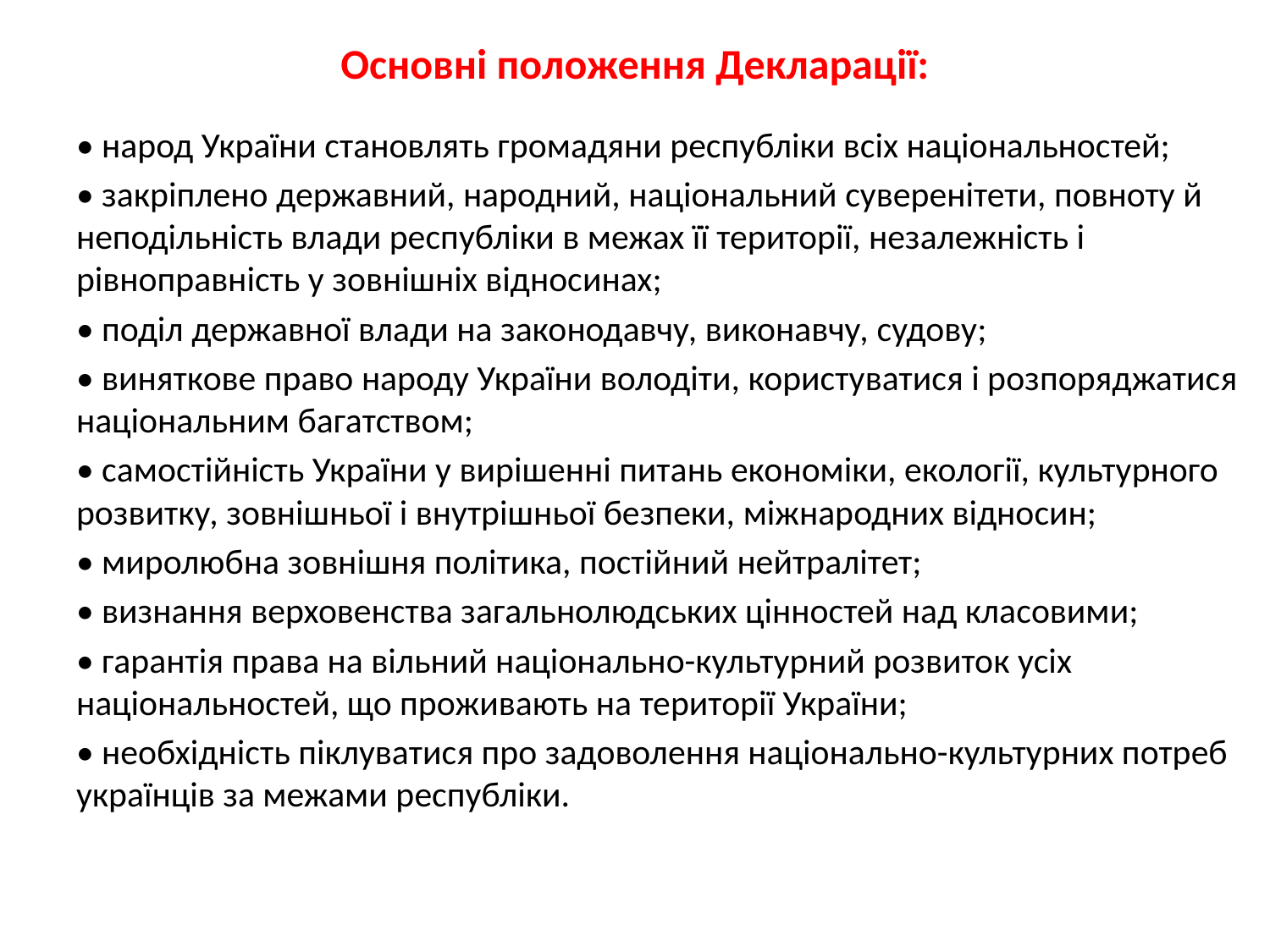

# Основні положення Декларації:
• народ України становлять громадяни республіки всіх національностей;
• закріплено державний, народний, національний суверенітети, повноту й неподільність влади республіки в межах її території, незалежність і рівноправність у зовнішніх відносинах;
• поділ державної влади на законодавчу, виконавчу, судову;
• виняткове право народу України володіти, користуватися і розпоряджатися національним багатством;
• самостійність України у вирішенні питань економіки, екології, культурного розвитку, зовнішньої і внутрішньої безпеки, міжнародних відносин;
• миролюбна зовнішня політика, постійний нейтралітет;
• визнання верховенства загальнолюдських цінностей над класовими;
• гарантія права на вільний національно-культурний розвиток усіх національностей, що проживають на території України;
• необхідність піклуватися про задоволення національно-культурних потреб українців за межами республіки.